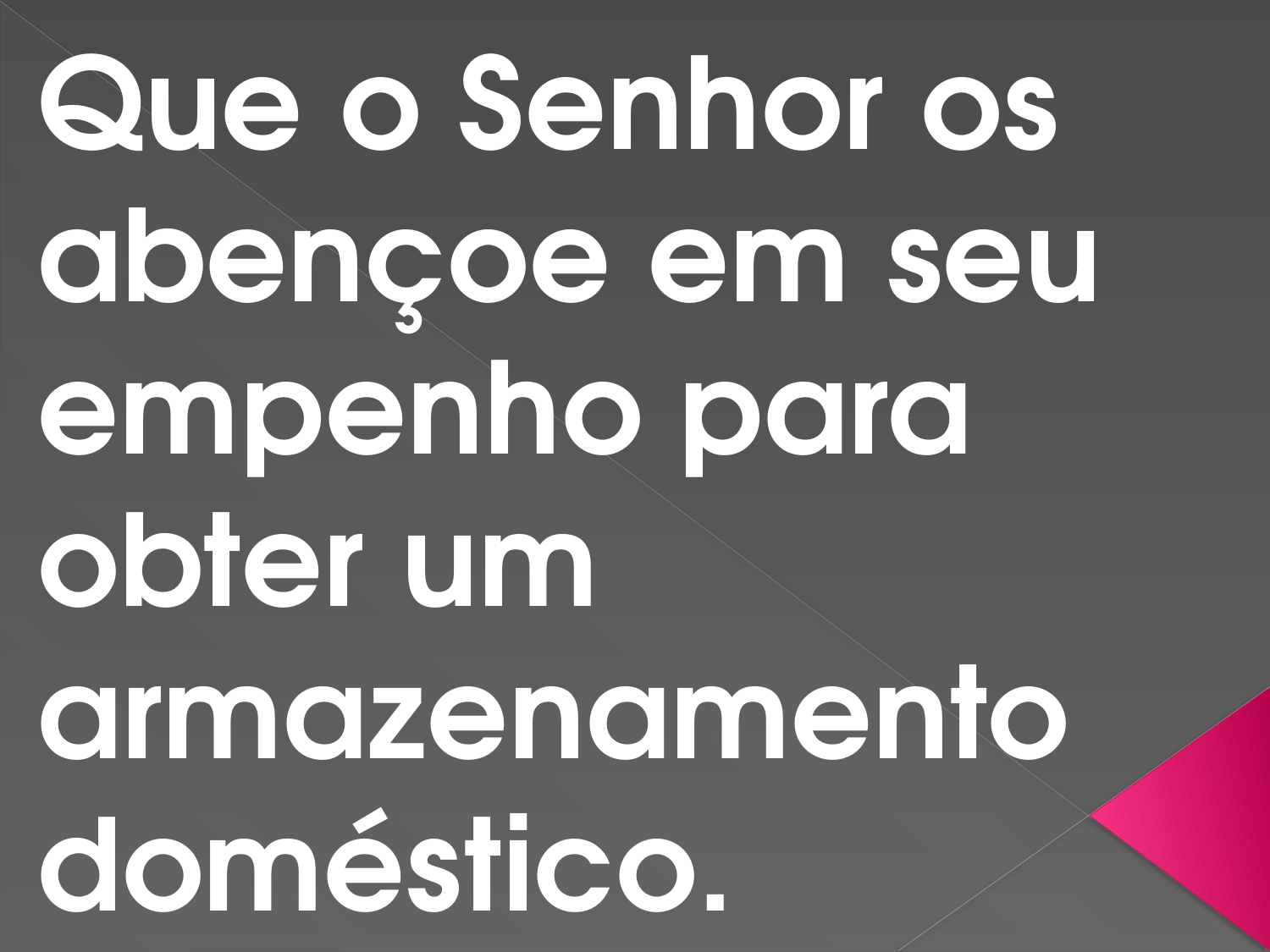

Que o Senhor os abençoe em seu empenho para obter um armazenamento doméstico.